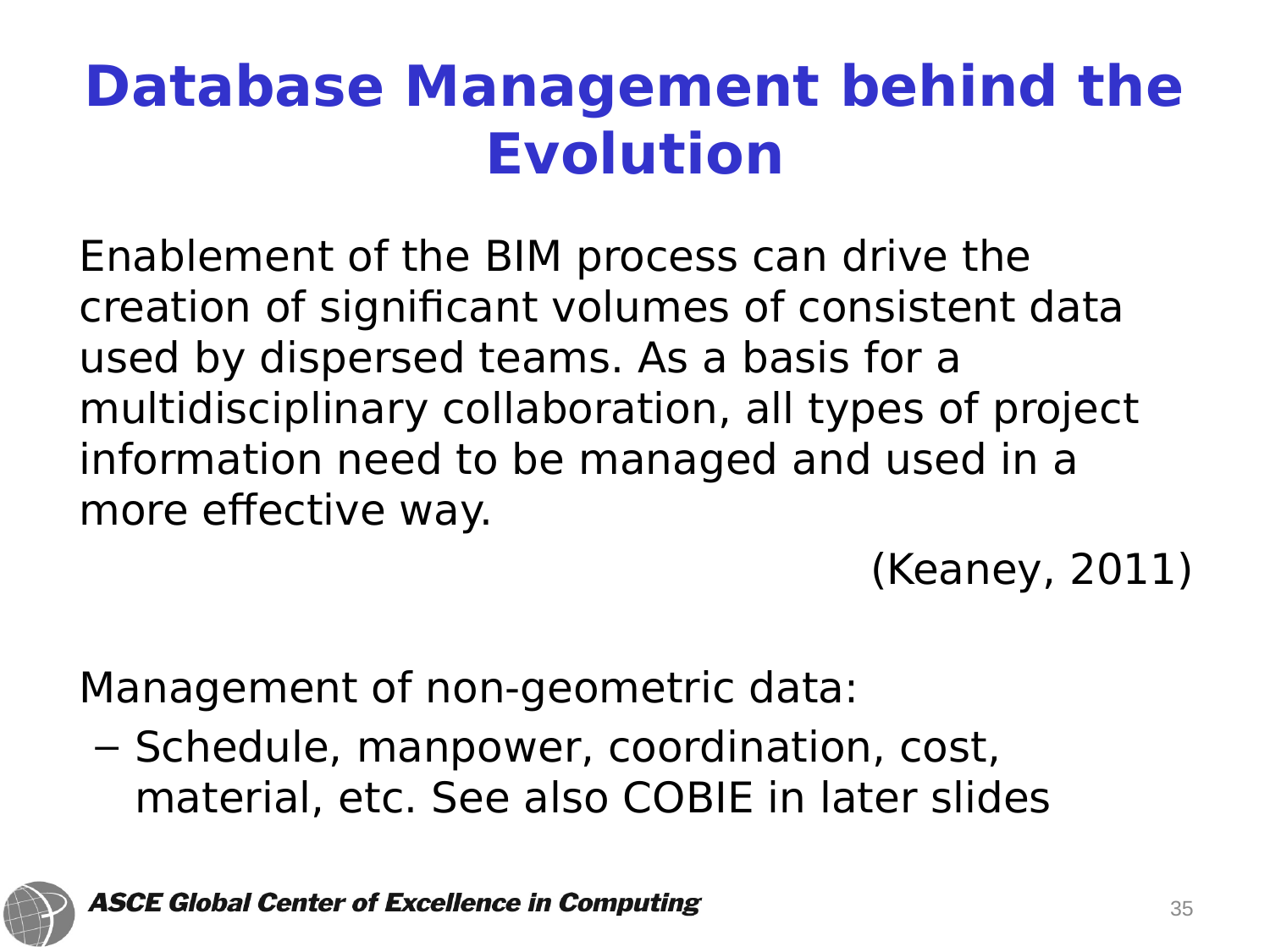

# Database Management behind the Evolution
	Enablement of the BIM process can drive the creation of significant volumes of consistent data used by dispersed teams. As a basis for a multidisciplinary collaboration, all types of project information need to be managed and used in a more effective way.
	(Keaney, 2011)

	Management of non-geometric data:
Schedule, manpower, coordination, cost, material, etc. See also COBIE in later slides
35